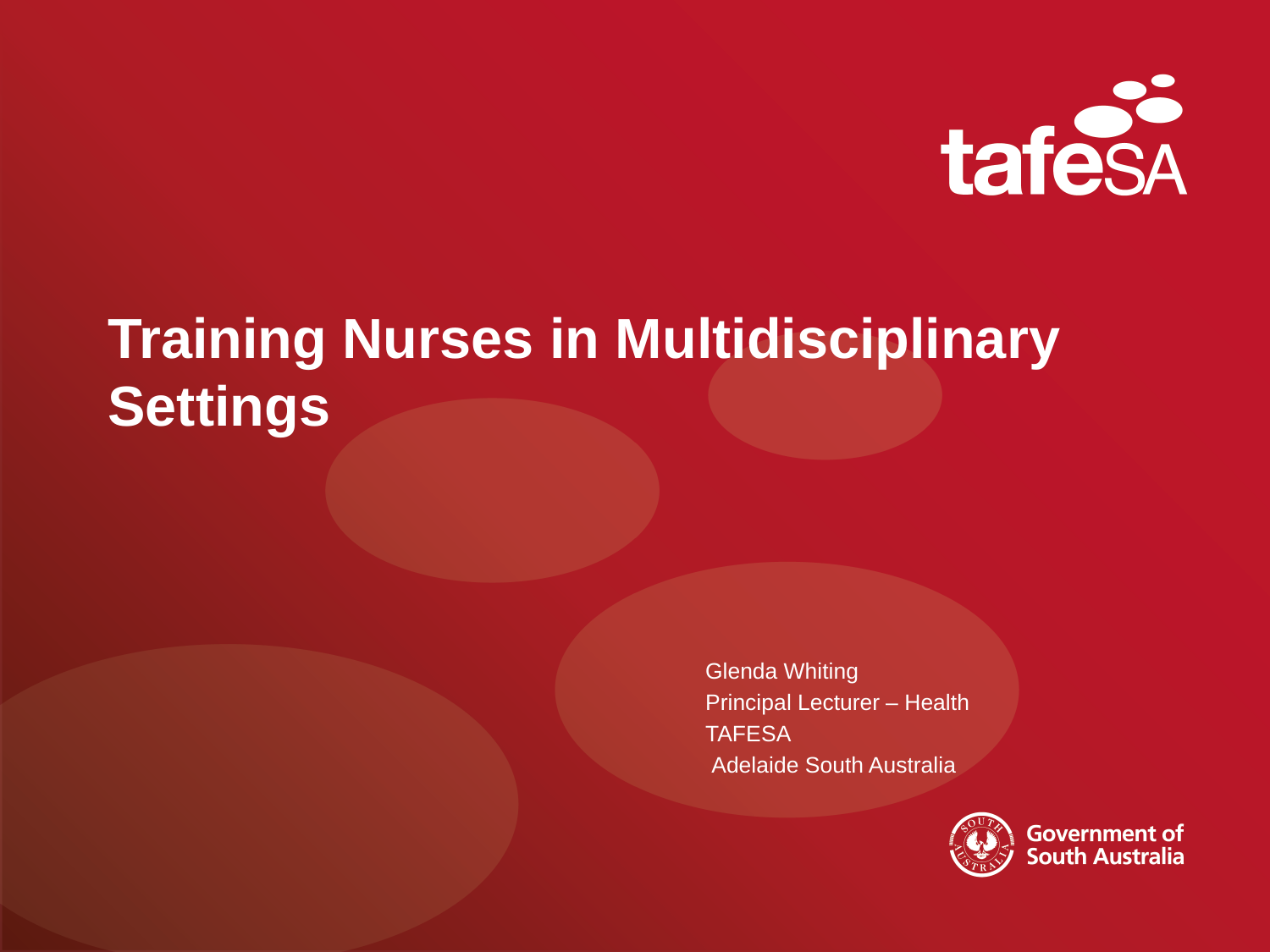

# Training Nurses in Multidisciplinary Settings
Glenda Whiting
Principal Lecturer – Health
TAFESA
 Adelaide South Australia